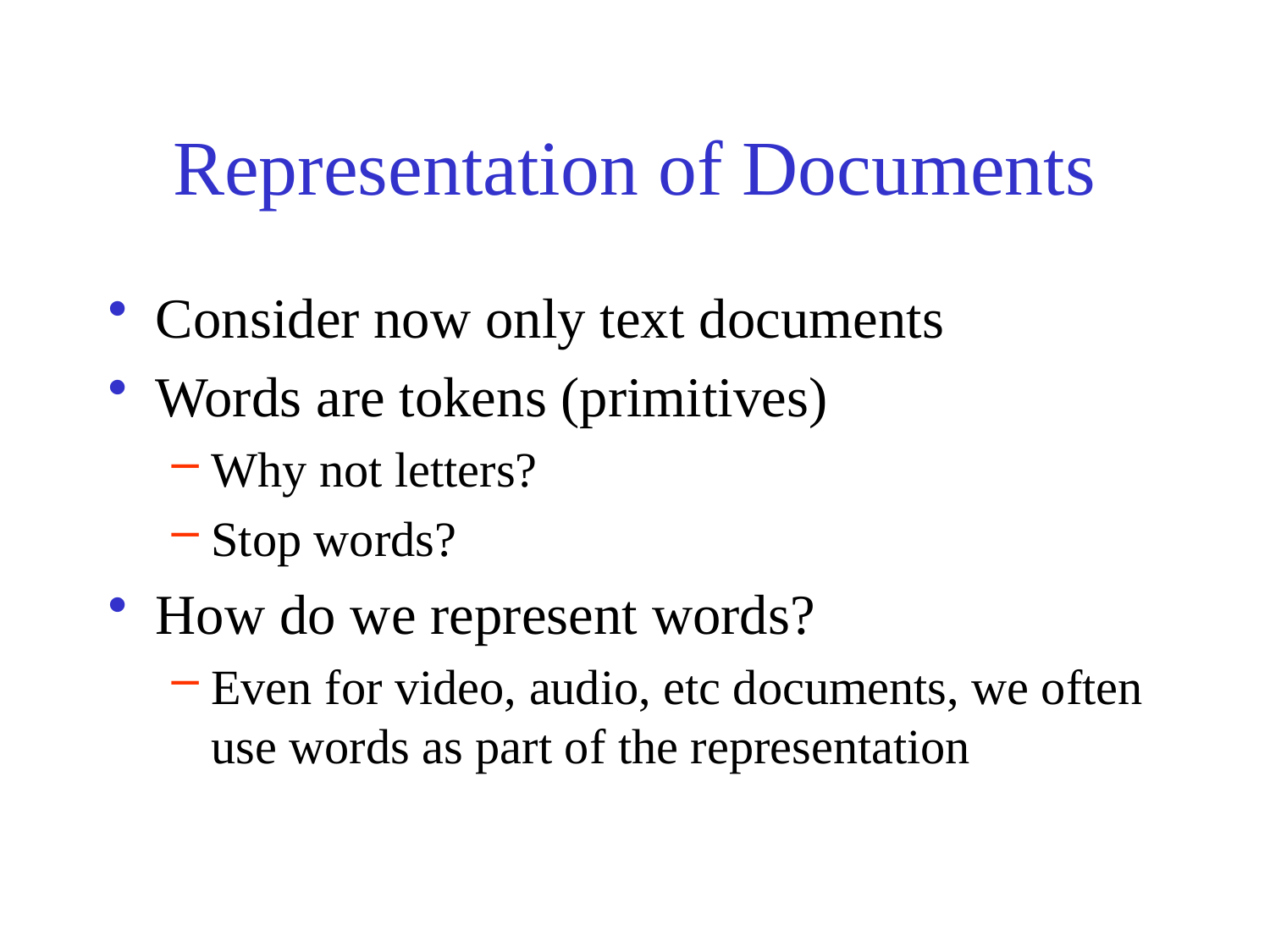

# Representation of Documents
Consider now only text documents
Words are tokens (primitives)
Why not letters?
Stop words?
How do we represent words?
Even for video, audio, etc documents, we often use words as part of the representation